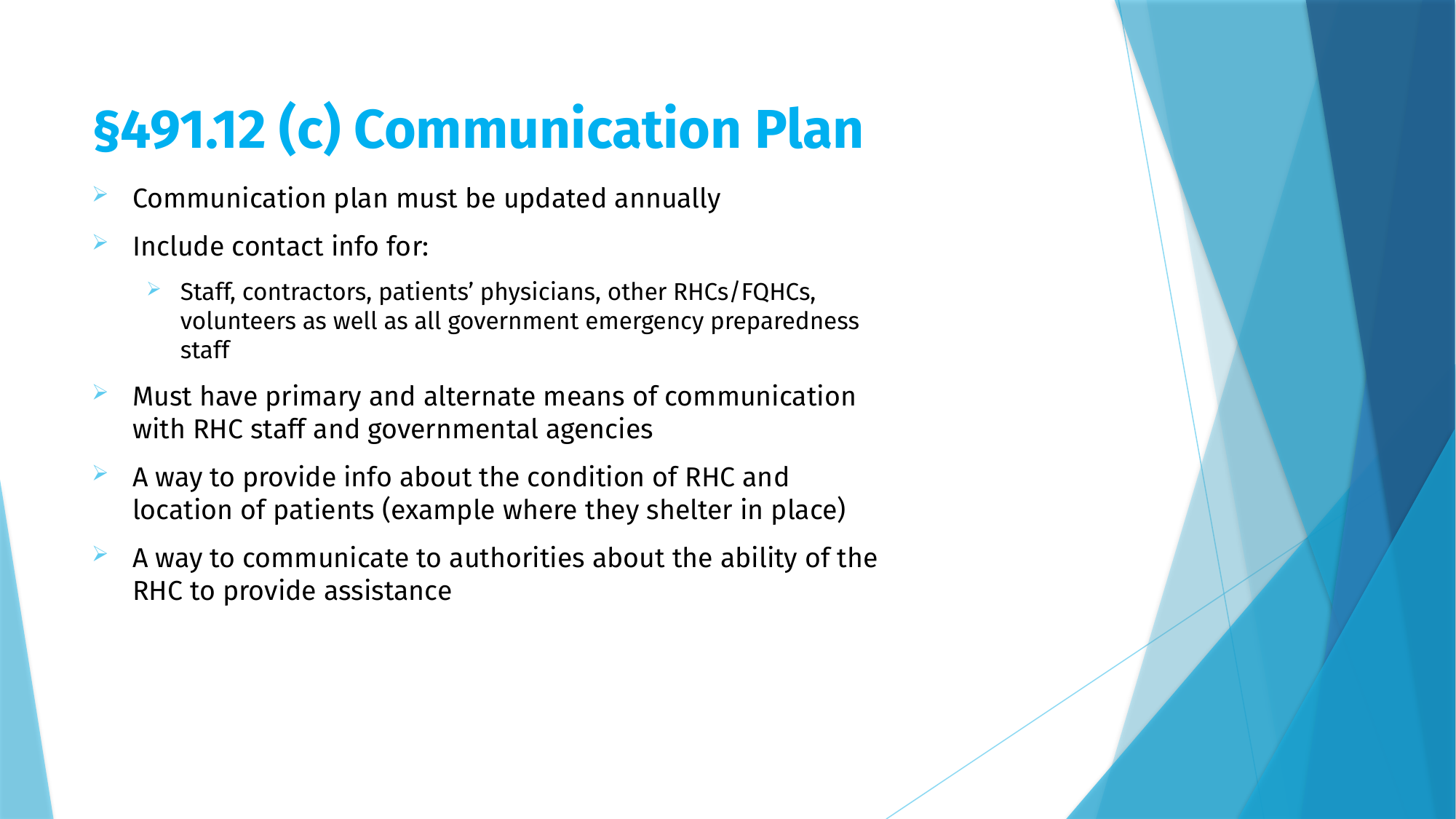

# §491.12 (c) Communication Plan
Communication plan must be updated annually
Include contact info for:
Staff, contractors, patients’ physicians, other RHCs/FQHCs, volunteers as well as all government emergency preparedness staff
Must have primary and alternate means of communication with RHC staff and governmental agencies
A way to provide info about the condition of RHC and location of patients (example where they shelter in place)
A way to communicate to authorities about the ability of the RHC to provide assistance